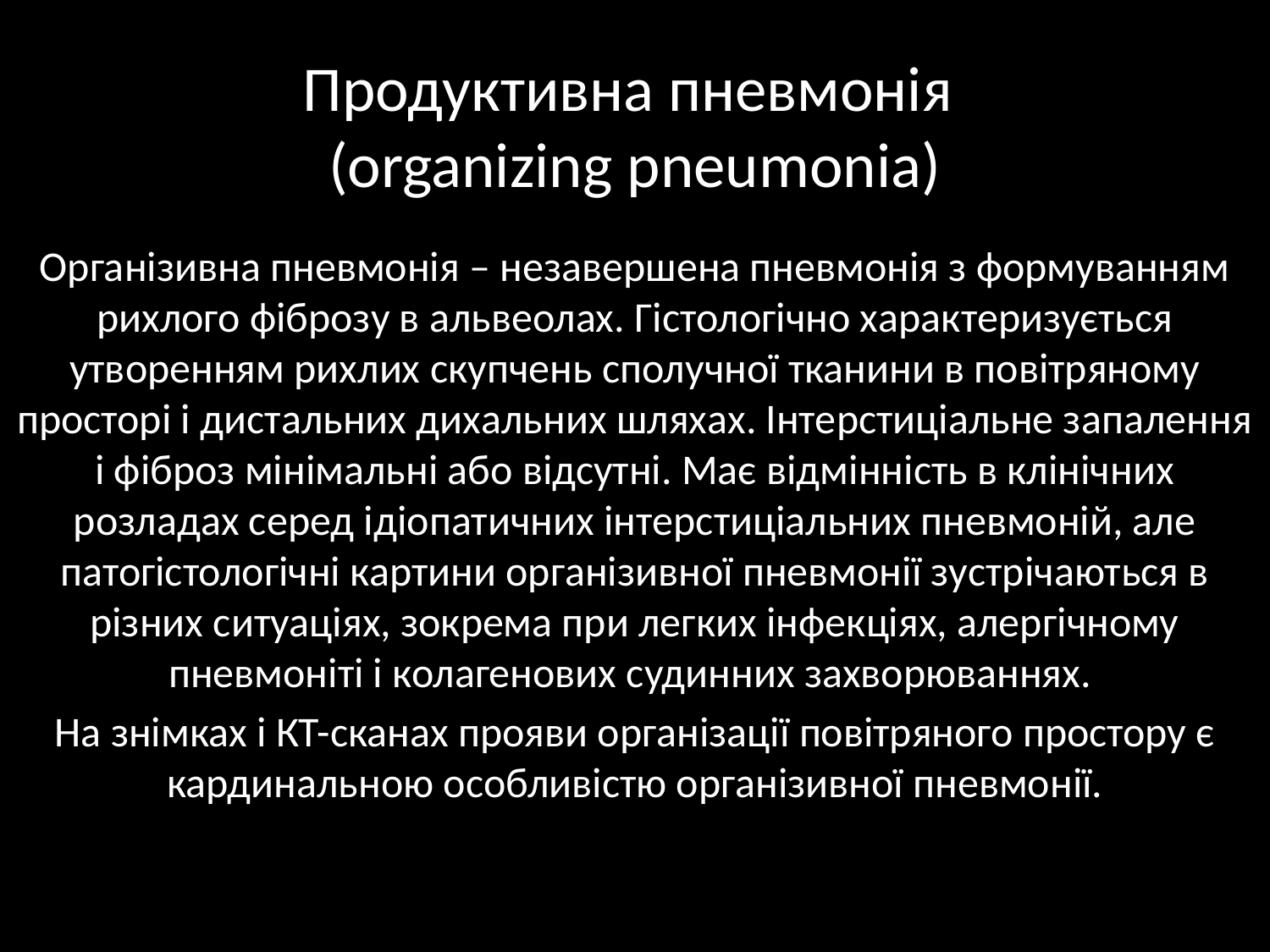

# Продуктивна пневмонія (organizing pneumonia)
Організивна пневмонія – незавершена пневмонія з формуванням рихлого фіброзу в альвеолах. Гістологічно характеризується утворенням рихлих скупчень сполучної тканини в повітряному просторі і дистальних дихальних шляхах. Інтерстиціальне запалення і фіброз мінімальні або відсутні. Має відмінність в клінічних розладах серед ідіопатичних інтерстиціальних пневмоній, але патогістологічні картини організивної пневмонії зустрічаються в різних ситуаціях, зокрема при легких інфекціях, алергічному пневмоніті і колагенових судинних захворюваннях.
На знімках і КТ-сканах прояви організації повітряного простору є кардинальною особливістю організивної пневмонії.